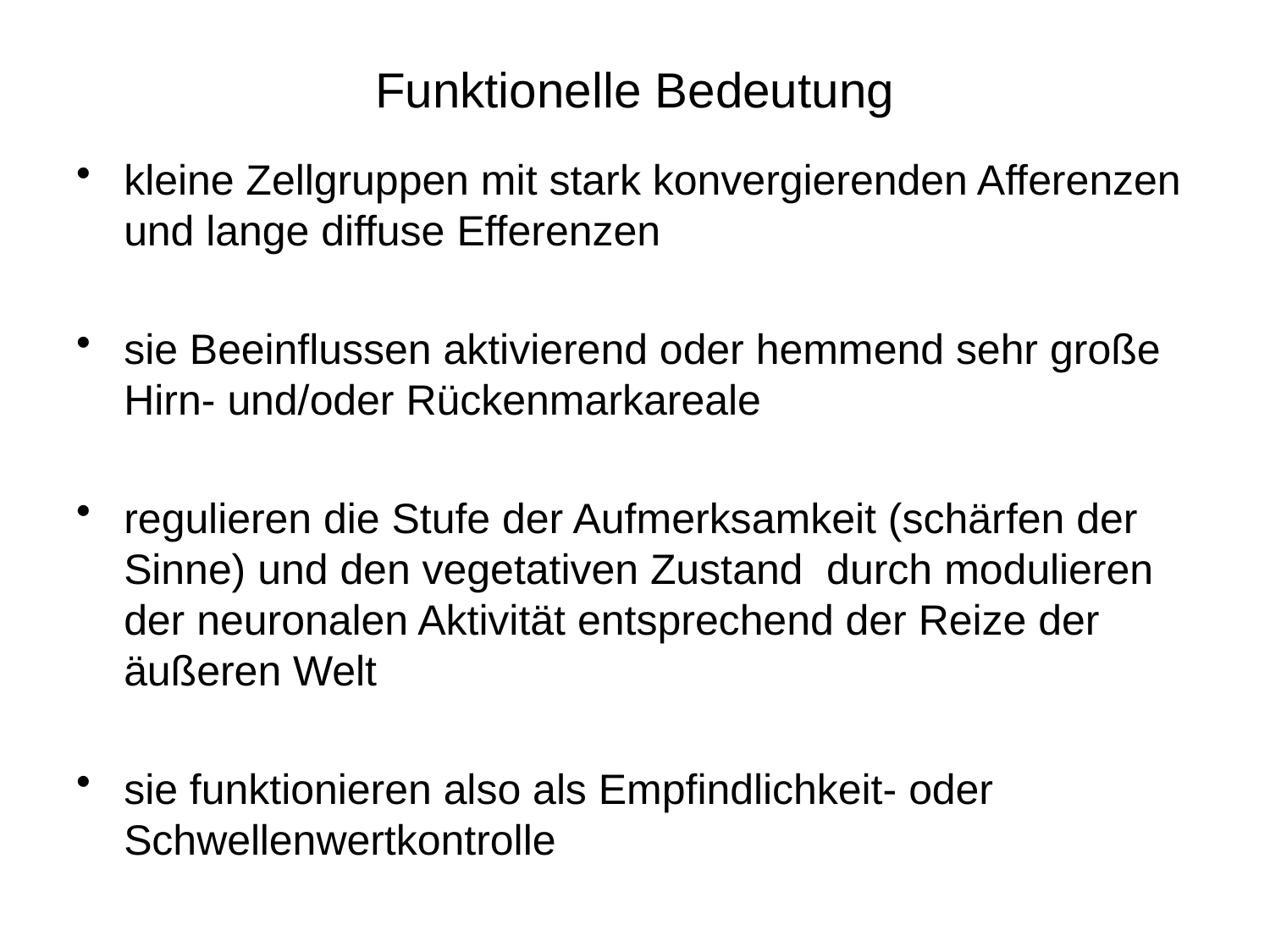

# Funktionelle Bedeutung
kleine Zellgruppen mit stark konvergierenden Afferenzen und lange diffuse Efferenzen

sie Beeinflussen aktivierend oder hemmend sehr große Hirn- und/oder Rückenmarkareale

regulieren die Stufe der Aufmerksamkeit (schärfen der Sinne) und den vegetativen Zustand  durch modulieren der neuronalen Aktivität entsprechend der Reize der äußeren Welt

sie funktionieren also als Empfindlichkeit- oder Schwellenwertkontrolle